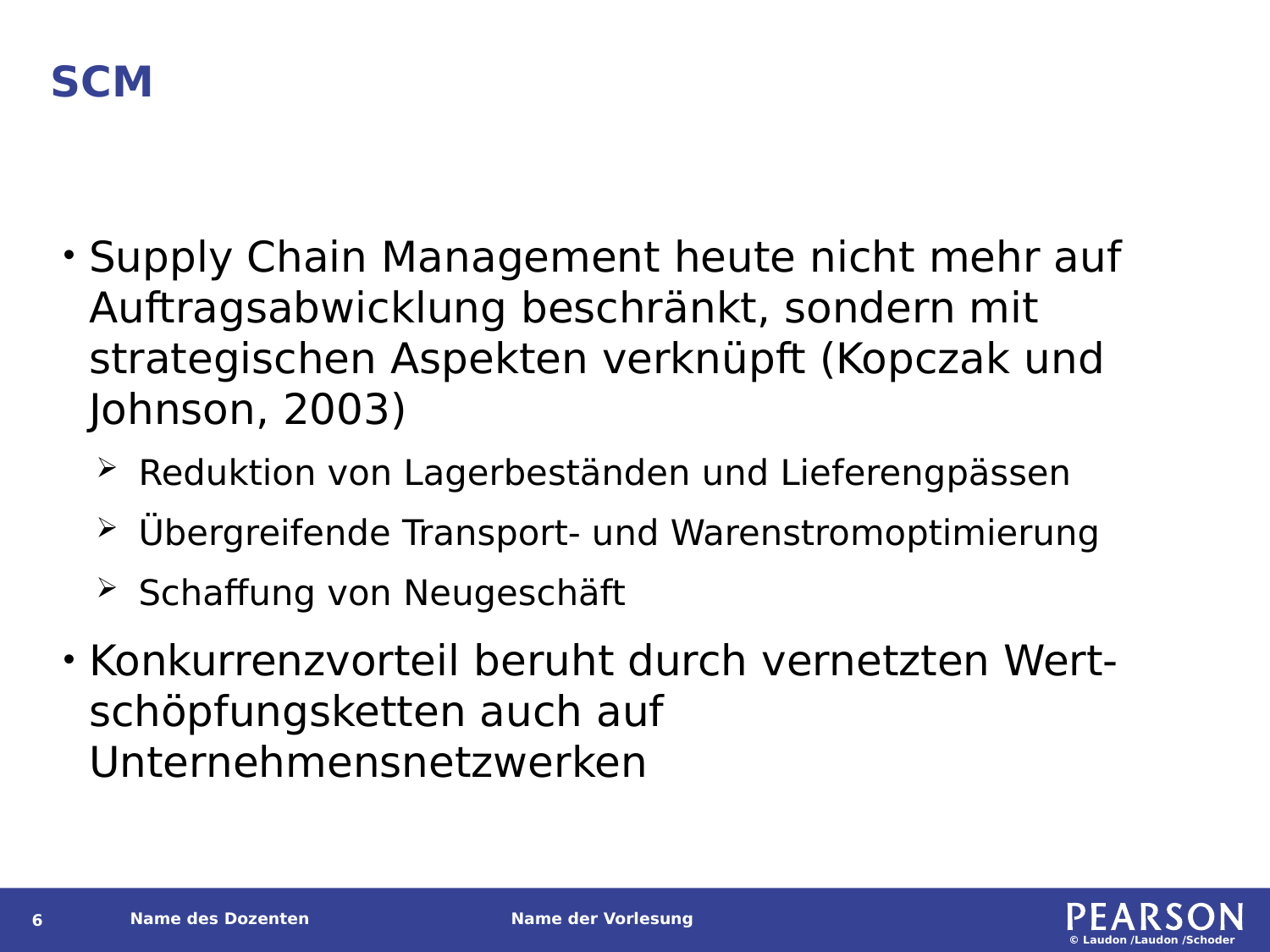

# SCM

Supply Chain Management heute nicht mehr auf Auftragsabwicklung beschränkt, sondern mit strategischen Aspekten verknüpft (Kopczak und Johnson, 2003)
Reduktion von Lagerbeständen und Lieferengpässen
Übergreifende Transport- und Warenstromoptimierung
Schaffung von Neugeschäft
Konkurrenzvorteil beruht durch vernetzten Wert-schöpfungsketten auch auf Unternehmensnetzwerken
6